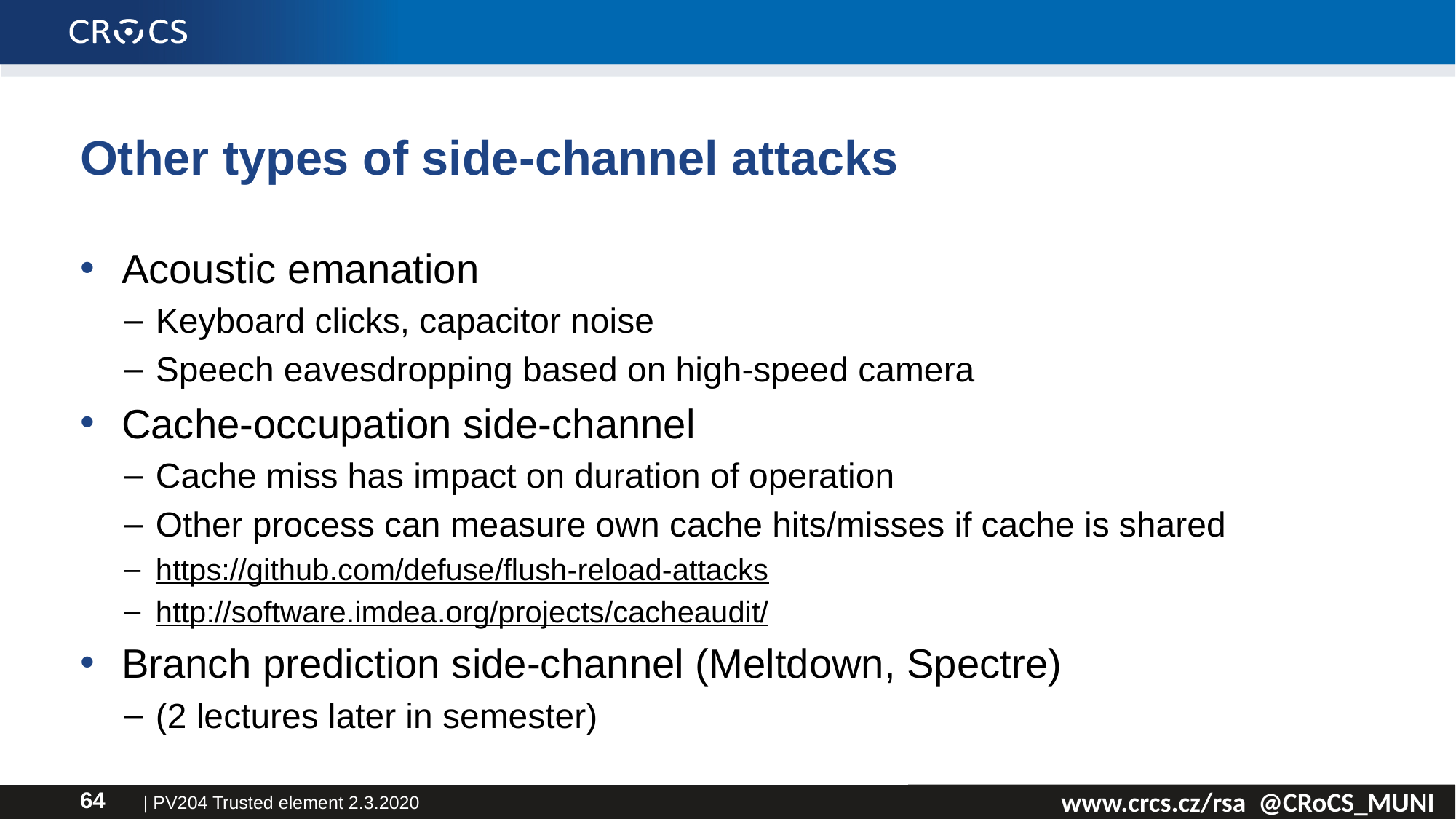

# Other types of side-channel attacks
Acoustic emanation
Keyboard clicks, capacitor noise
Speech eavesdropping based on high-speed camera
Cache-occupation side-channel
Cache miss has impact on duration of operation
Other process can measure own cache hits/misses if cache is shared
https://github.com/defuse/flush-reload-attacks
http://software.imdea.org/projects/cacheaudit/
Branch prediction side-channel (Meltdown, Spectre)
(2 lectures later in semester)

| PV204 Trusted element 2.3.2020
64